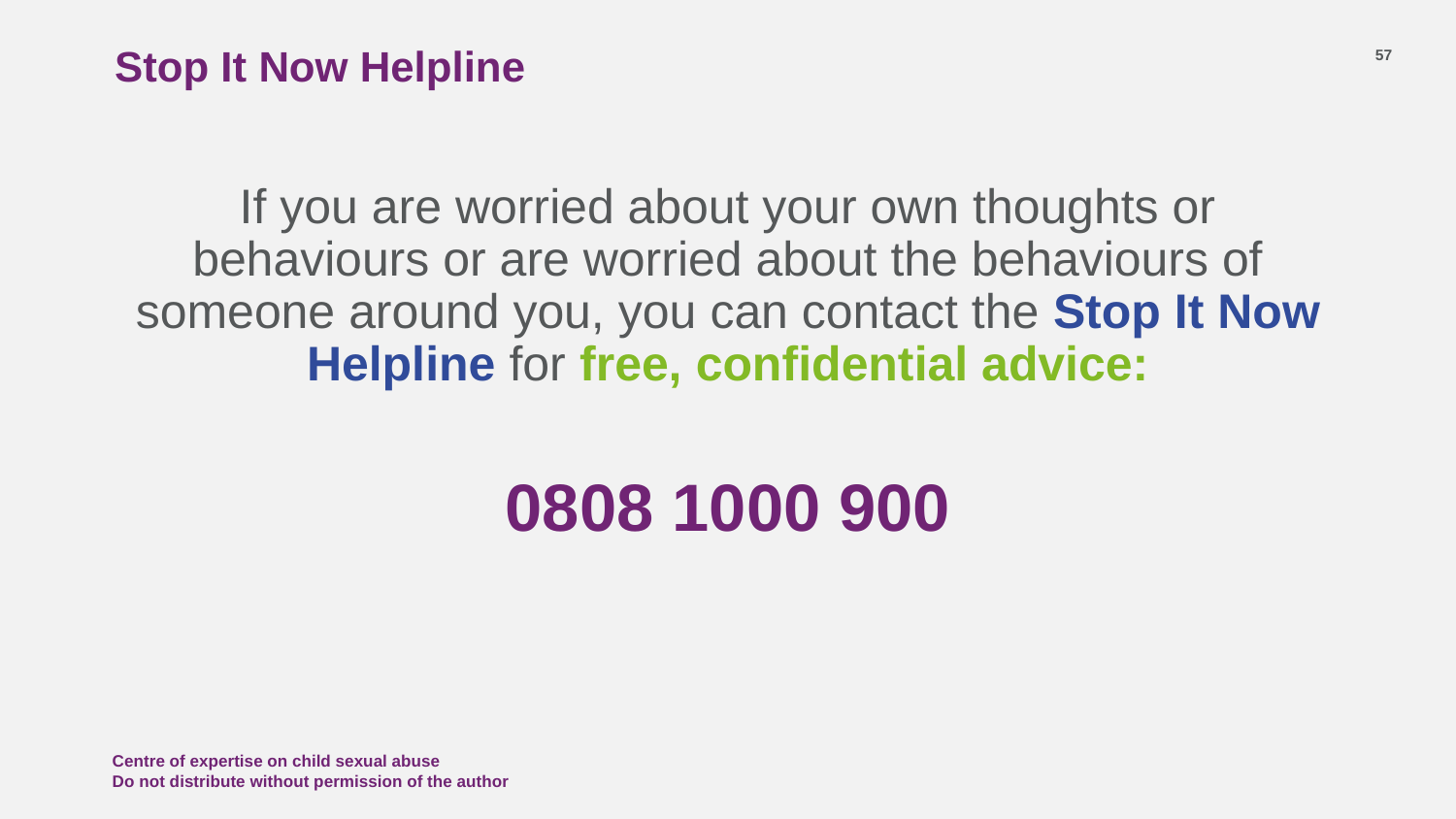

# Stop It Now Helpline
57
If you are worried about your own thoughts or behaviours or are worried about the behaviours of someone around you, you can contact the Stop It Now Helpline for free, confidential advice:

0808 1000 900